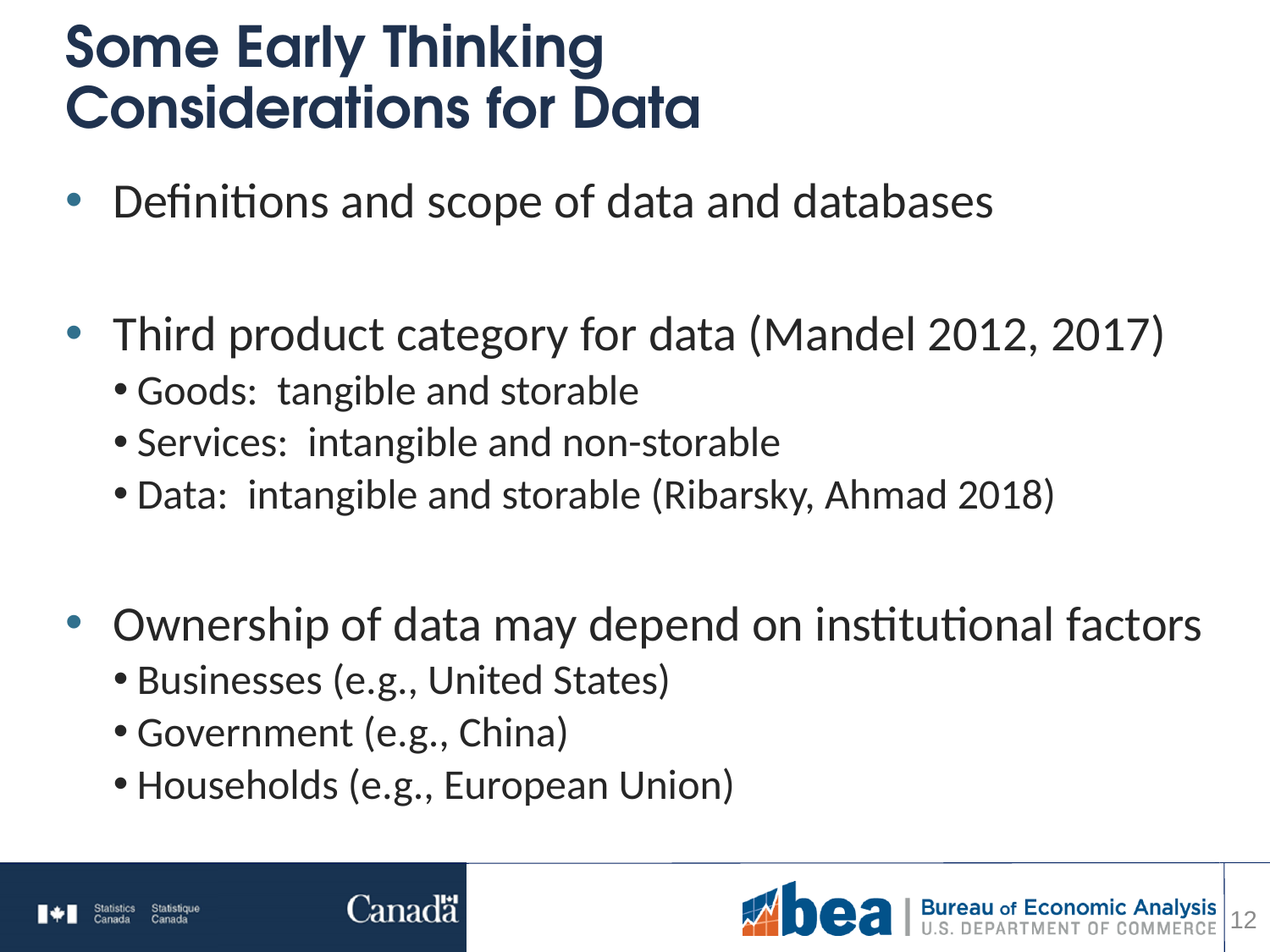

# Some Early Thinking Considerations for Data
Definitions and scope of data and databases

Third product category for data (Mandel 2012, 2017)
Goods:  tangible and storable
Services:  intangible and non-storable
Data:  intangible and storable (Ribarsky, Ahmad 2018)

Ownership of data may depend on institutional factors
Businesses (e.g., United States)
Government (e.g., China)
Households (e.g., European Union)
12